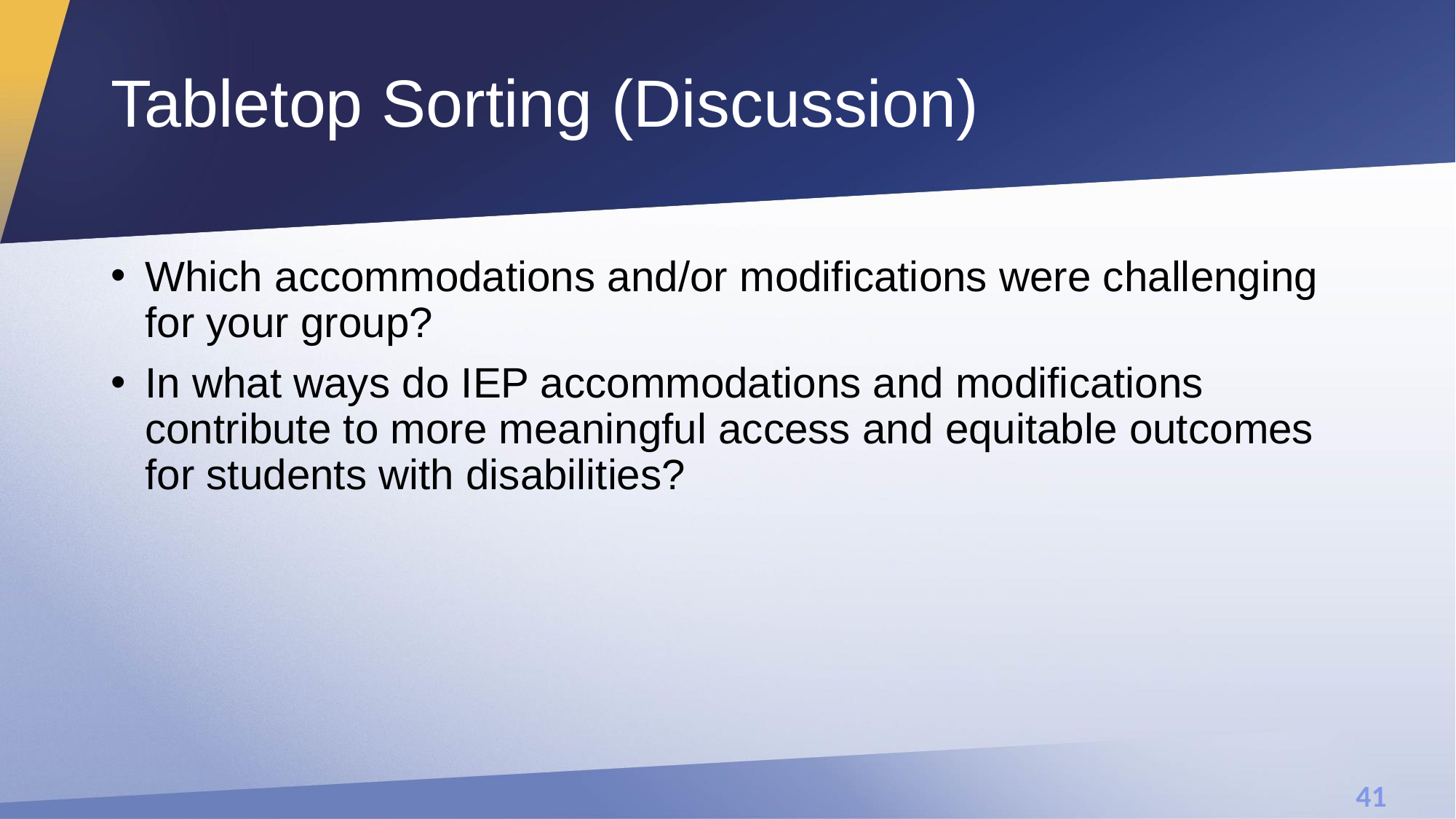

# Tabletop Sorting (Discussion)
Which accommodations and/or modifications were challenging for your group?
In what ways do IEP accommodations and modifications contribute to more meaningful access and equitable outcomes for students with disabilities?